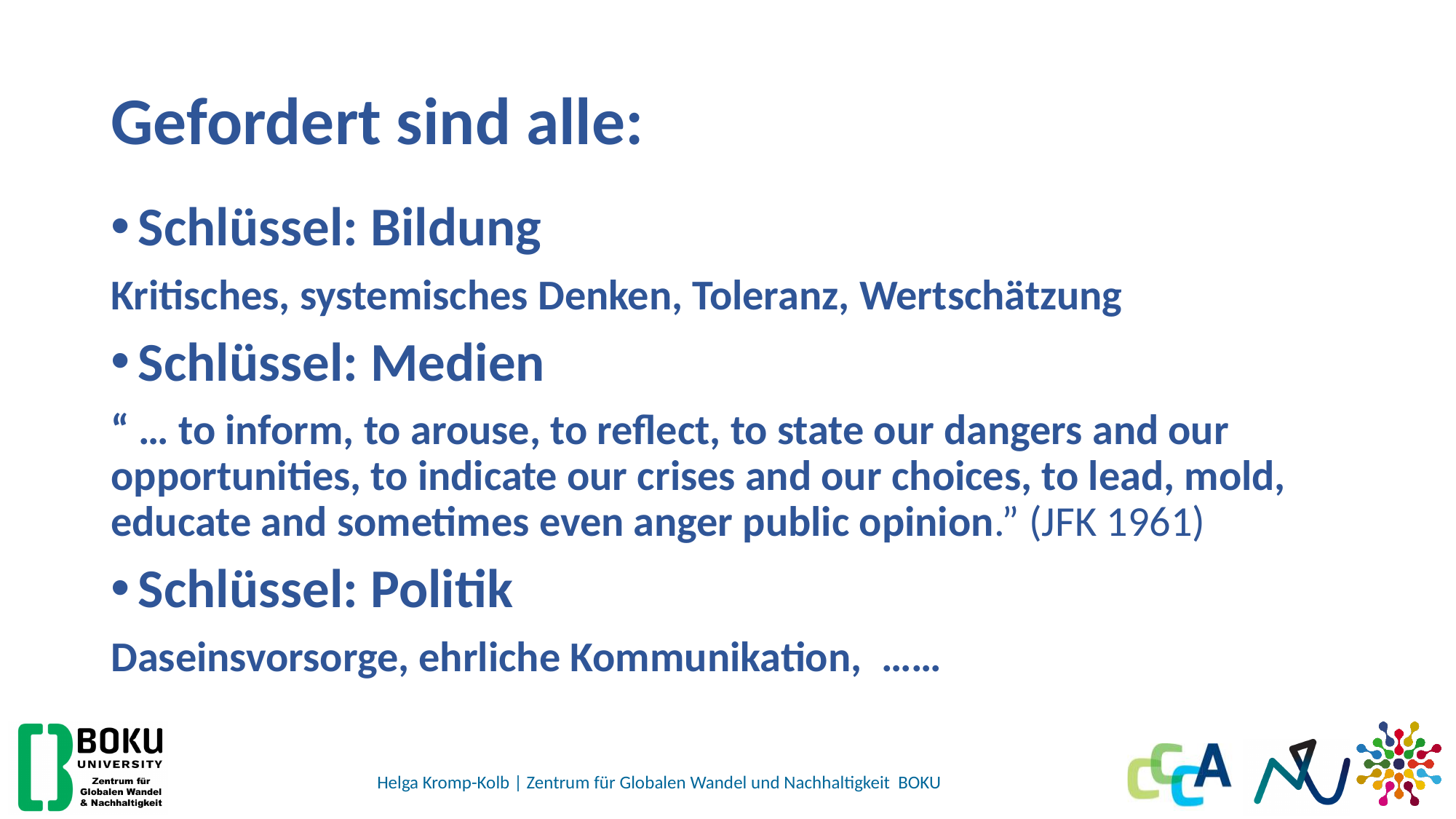

# Gefordert sind alle:
Schlüssel: Bildung
Kritisches, systemisches Denken, Toleranz, Wertschätzung
Schlüssel: Medien
“ … to inform, to arouse, to reflect, to state our dangers and our opportunities, to indicate our crises and our choices, to lead, mold, educate and sometimes even anger public opinion.” (JFK 1961)
Schlüssel: Politik
Daseinsvorsorge, ehrliche Kommunikation,  ……